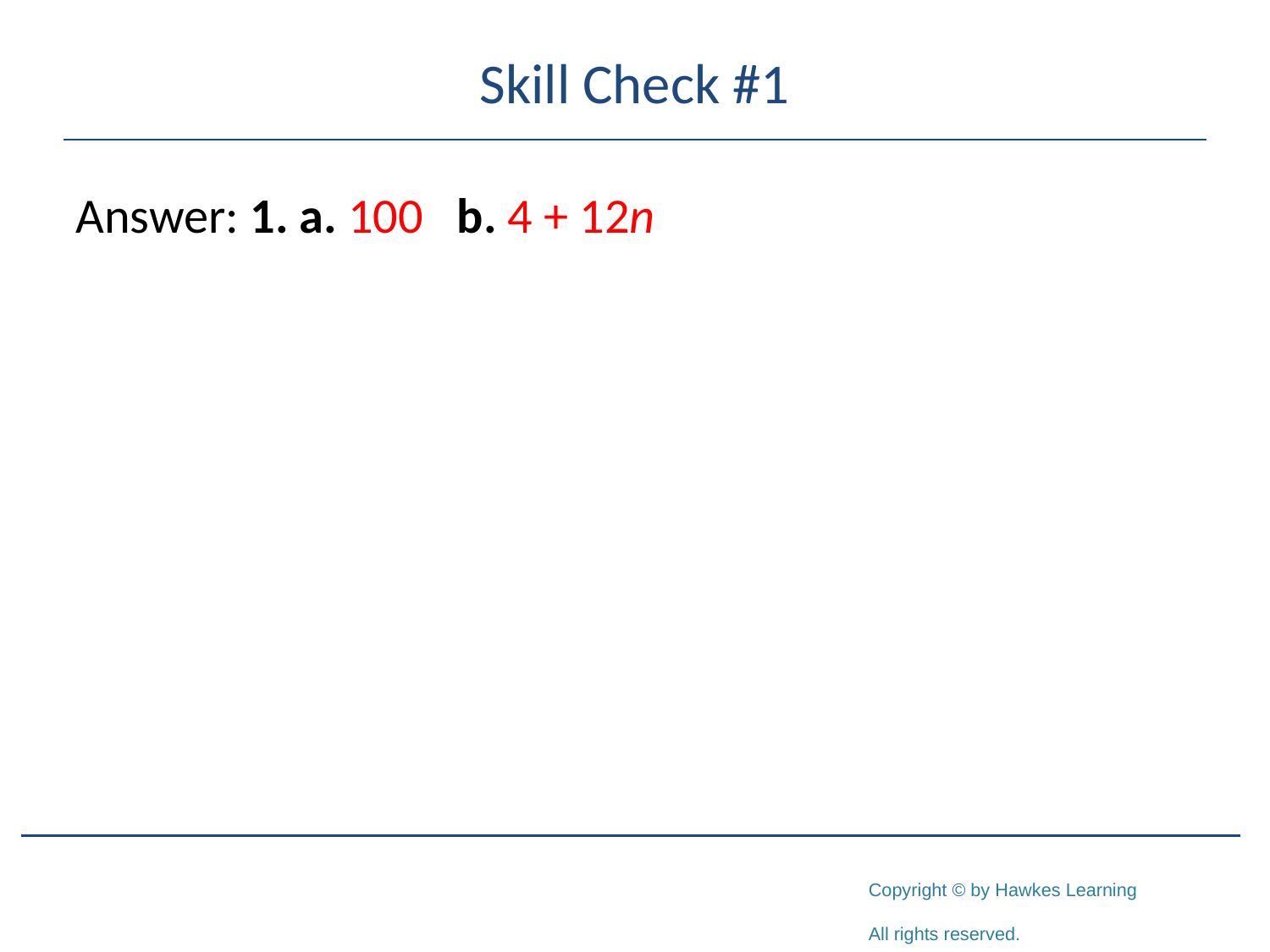

# Skill Check #1
Answer: 1. a. 100 	b. 4 + 12n